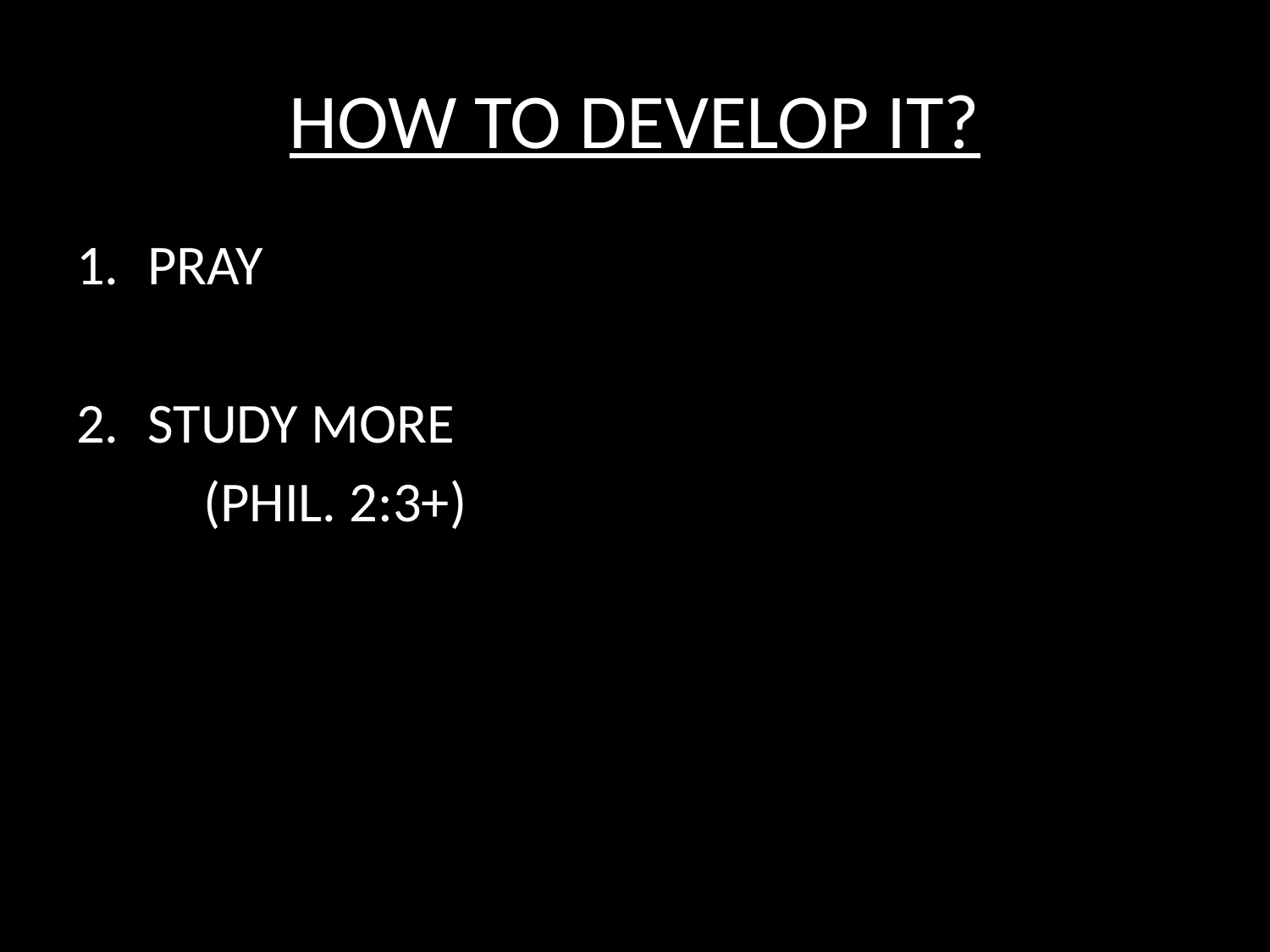

# HOW TO DEVELOP IT?
PRAY

STUDY MORE
	(PHIL. 2:3+)